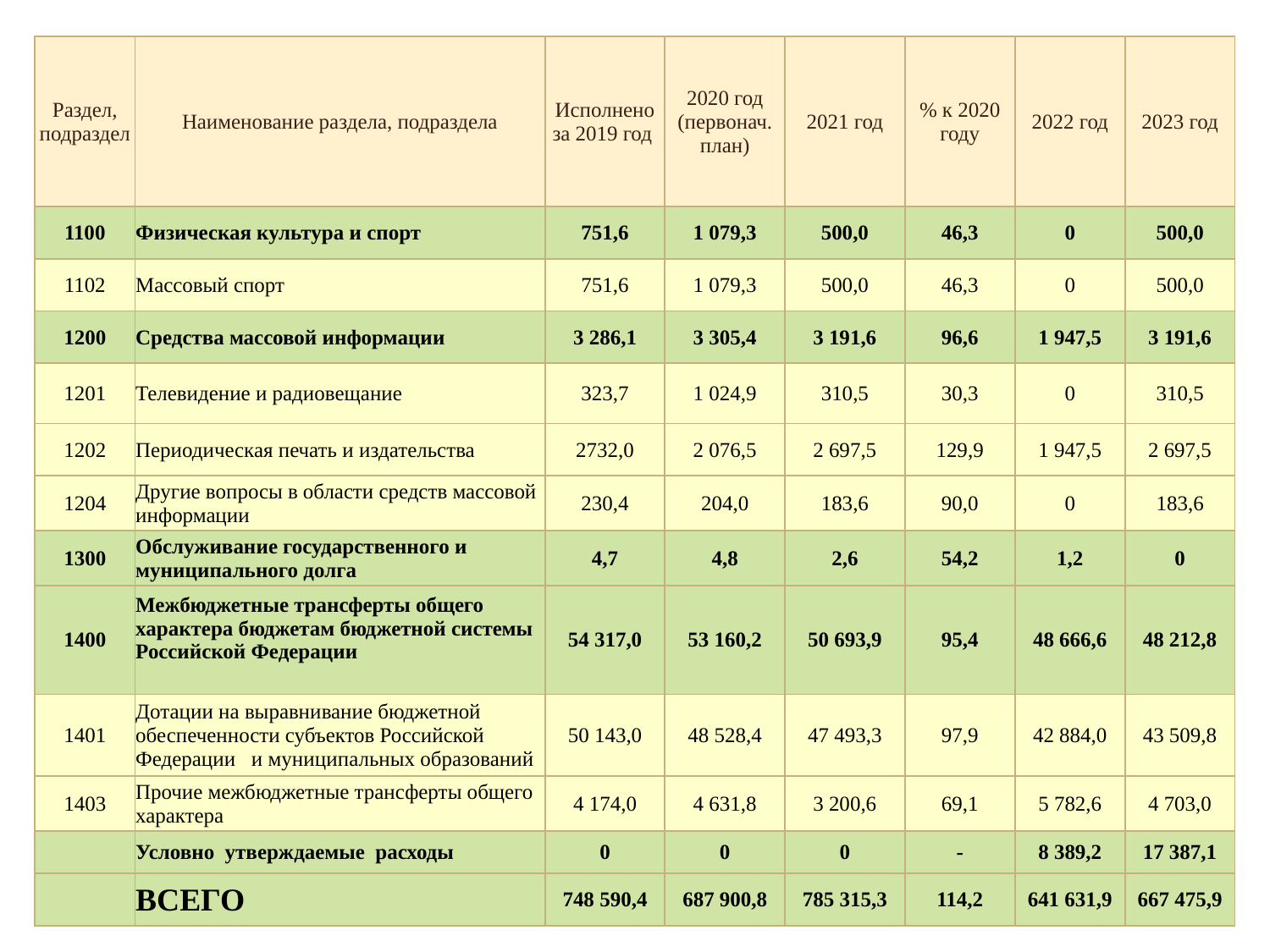

| Раздел, подраздел | Наименование раздела, подраздела | Исполнено за 2019 год | 2020 год (первонач. план) | 2021 год | % к 2020 году | 2022 год | 2023 год |
| --- | --- | --- | --- | --- | --- | --- | --- |
| 1100 | Физическая культура и спорт | 751,6 | 1 079,3 | 500,0 | 46,3 | 0 | 500,0 |
| 1102 | Массовый спорт | 751,6 | 1 079,3 | 500,0 | 46,3 | 0 | 500,0 |
| 1200 | Средства массовой информации | 3 286,1 | 3 305,4 | 3 191,6 | 96,6 | 1 947,5 | 3 191,6 |
| 1201 | Телевидение и радиовещание | 323,7 | 1 024,9 | 310,5 | 30,3 | 0 | 310,5 |
| 1202 | Периодическая печать и издательства | 2732,0 | 2 076,5 | 2 697,5 | 129,9 | 1 947,5 | 2 697,5 |
| 1204 | Другие вопросы в области средств массовой информации | 230,4 | 204,0 | 183,6 | 90,0 | 0 | 183,6 |
| 1300 | Обслуживание государственного и муниципального долга | 4,7 | 4,8 | 2,6 | 54,2 | 1,2 | 0 |
| 1400 | Межбюджетные трансферты общего характера бюджетам бюджетной системы Российской Федерации | 54 317,0 | 53 160,2 | 50 693,9 | 95,4 | 48 666,6 | 48 212,8 |
| 1401 | Дотации на выравнивание бюджетной обеспеченности субъектов Российской Федерации и муниципальных образований | 50 143,0 | 48 528,4 | 47 493,3 | 97,9 | 42 884,0 | 43 509,8 |
| 1403 | Прочие межбюджетные трансферты общего характера | 4 174,0 | 4 631,8 | 3 200,6 | 69,1 | 5 782,6 | 4 703,0 |
|  | Условно утверждаемые расходы | 0 | 0 | 0 | - | 8 389,2 | 17 387,1 |
|  | ВСЕГО | 748 590,4 | 687 900,8 | 785 315,3 | 114,2 | 641 631,9 | 667 475,9 |